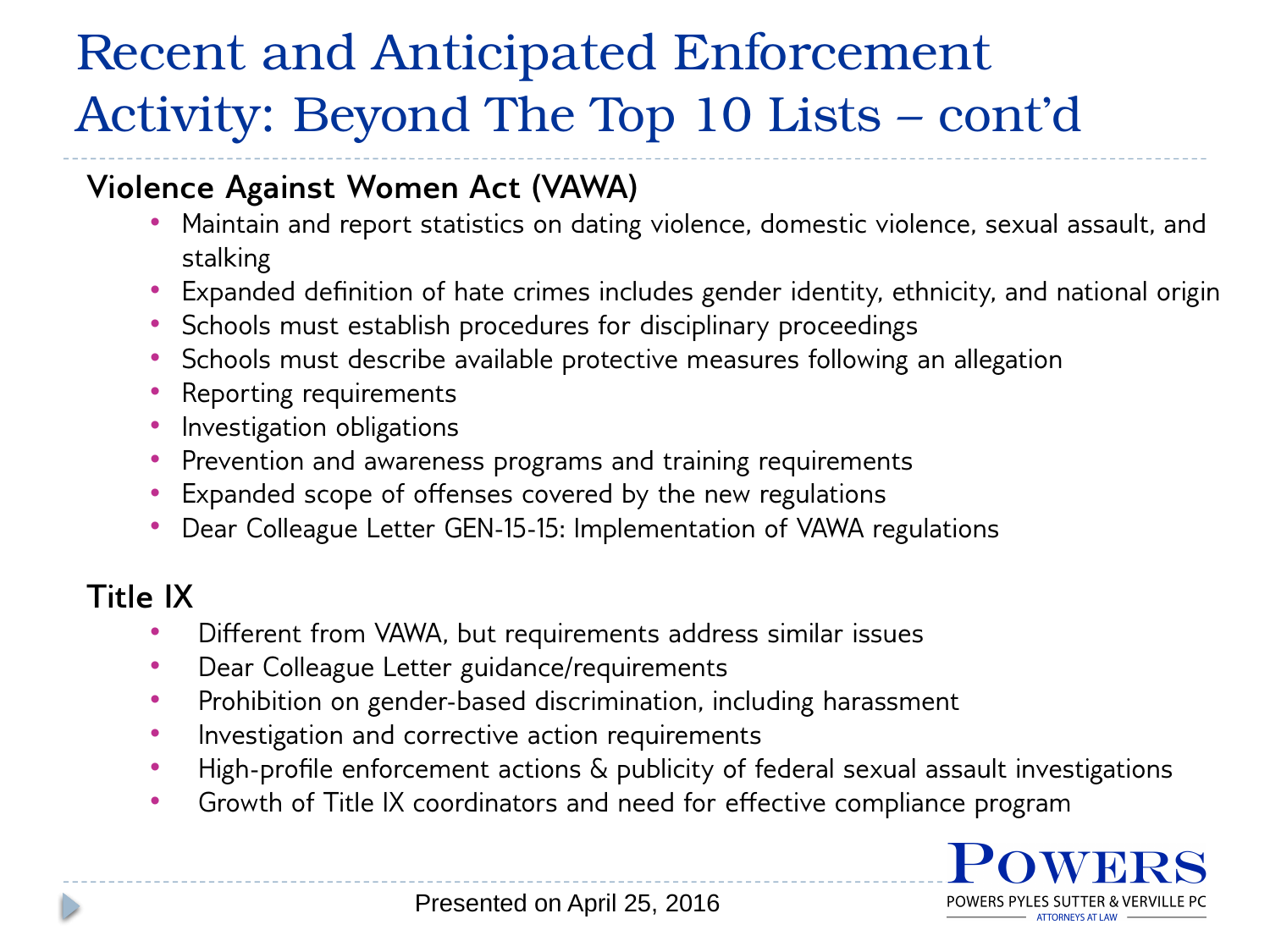

# Recent and Anticipated Enforcement Activity: Beyond The Top 10 Lists – cont’d
Violence Against Women Act (VAWA)
Maintain and report statistics on dating violence, domestic violence, sexual assault, and stalking
Expanded definition of hate crimes includes gender identity, ethnicity, and national origin
Schools must establish procedures for disciplinary proceedings
Schools must describe available protective measures following an allegation
Reporting requirements
Investigation obligations
Prevention and awareness programs and training requirements
Expanded scope of offenses covered by the new regulations
Dear Colleague Letter GEN-15-15: Implementation of VAWA regulations
Title IX
Different from VAWA, but requirements address similar issues
Dear Colleague Letter guidance/requirements
Prohibition on gender-based discrimination, including harassment
Investigation and corrective action requirements
High-profile enforcement actions & publicity of federal sexual assault investigations
Growth of Title IX coordinators and need for effective compliance program
Presented on April 25, 2016